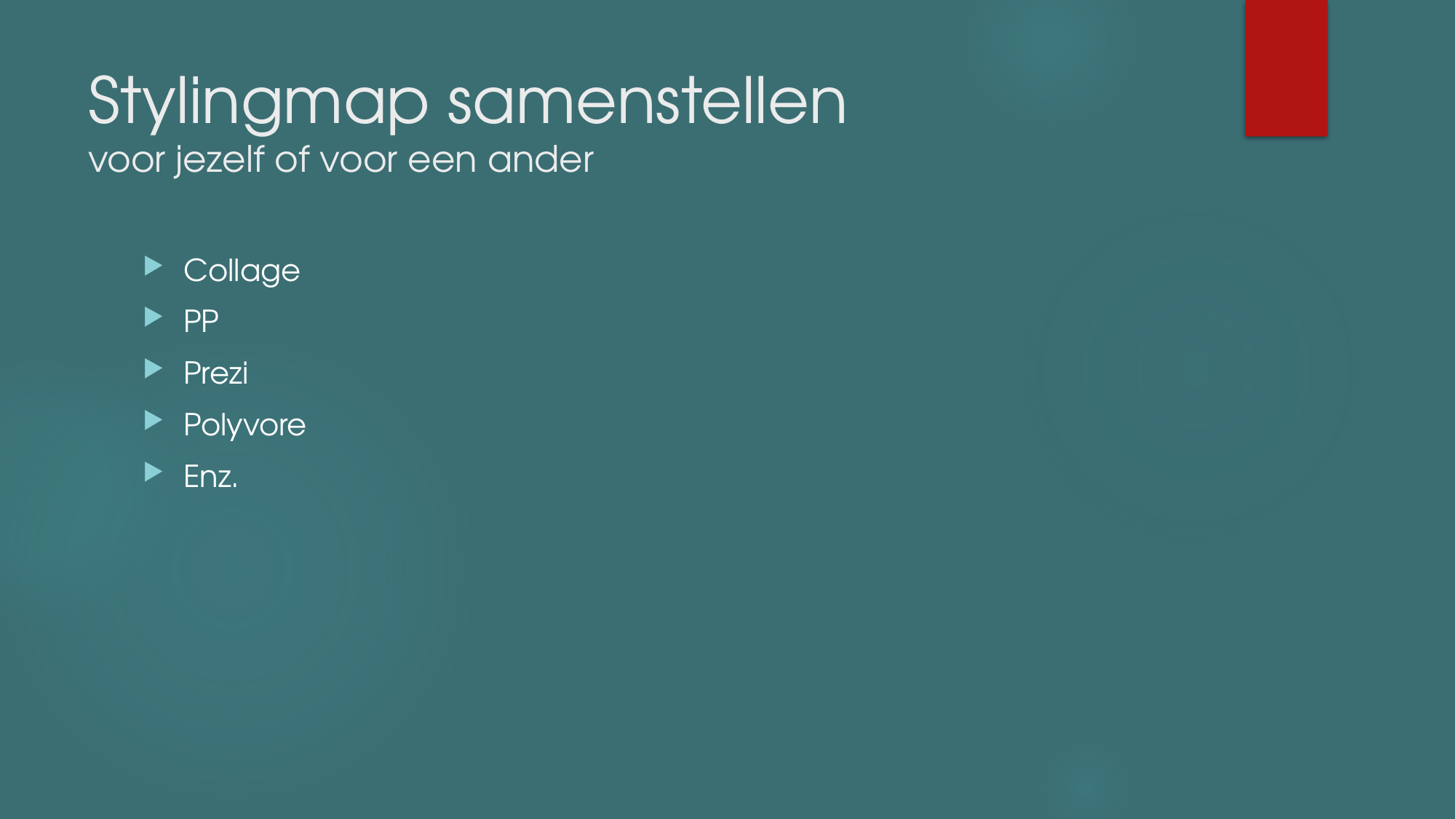

# Stylingmap samenstellen voor jezelf of voor een ander
Collage
PP
Prezi
Polyvore
Enz.